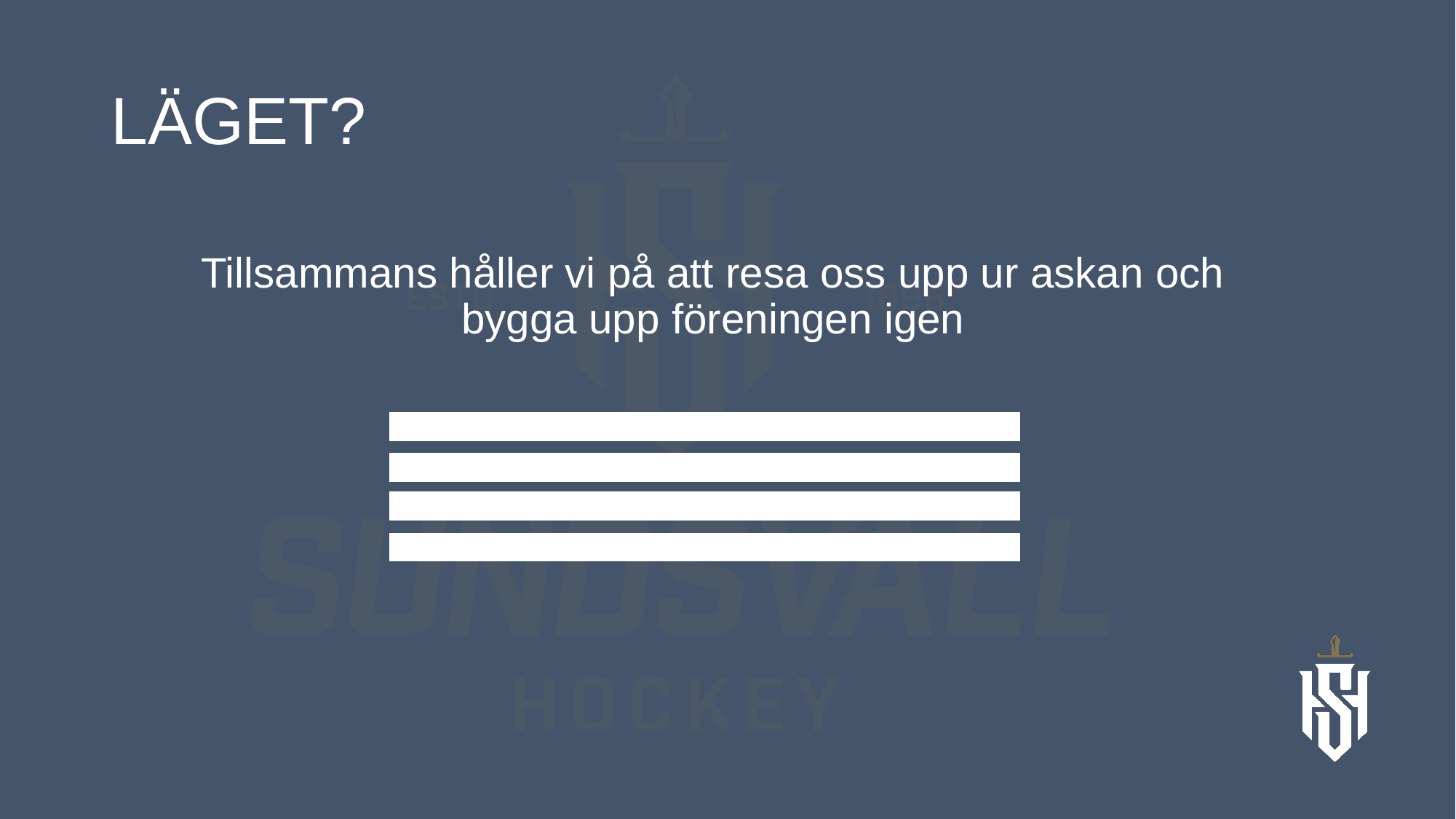

# LÄGET?
Tillsammans håller vi på att resa oss upp ur askan och bygga upp föreningen igen